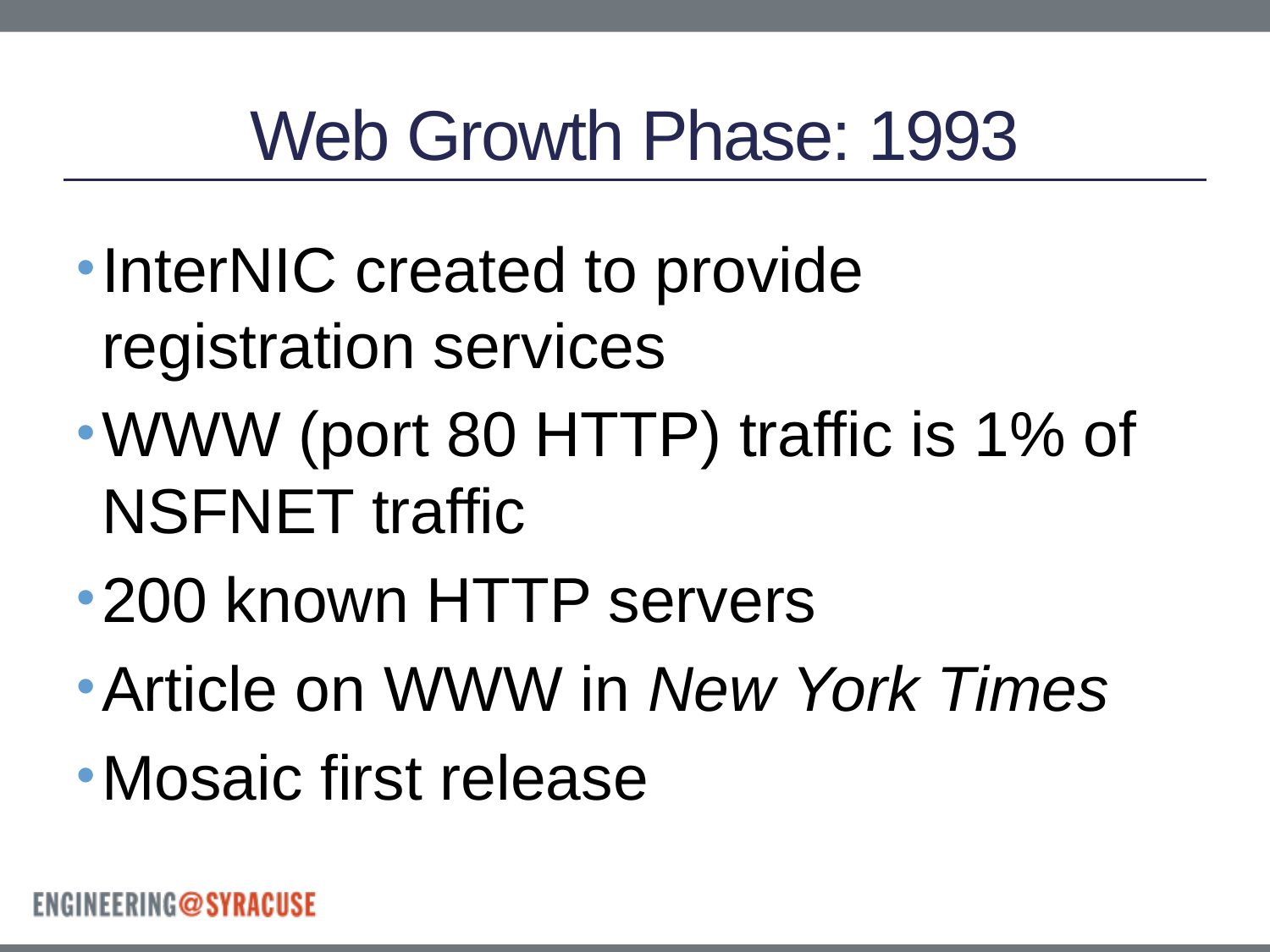

# Web Growth Phase: 1993
InterNIC created to provide registration services
WWW (port 80 HTTP) traffic is 1% of NSFNET traffic
200 known HTTP servers
Article on WWW in New York Times
Mosaic first release